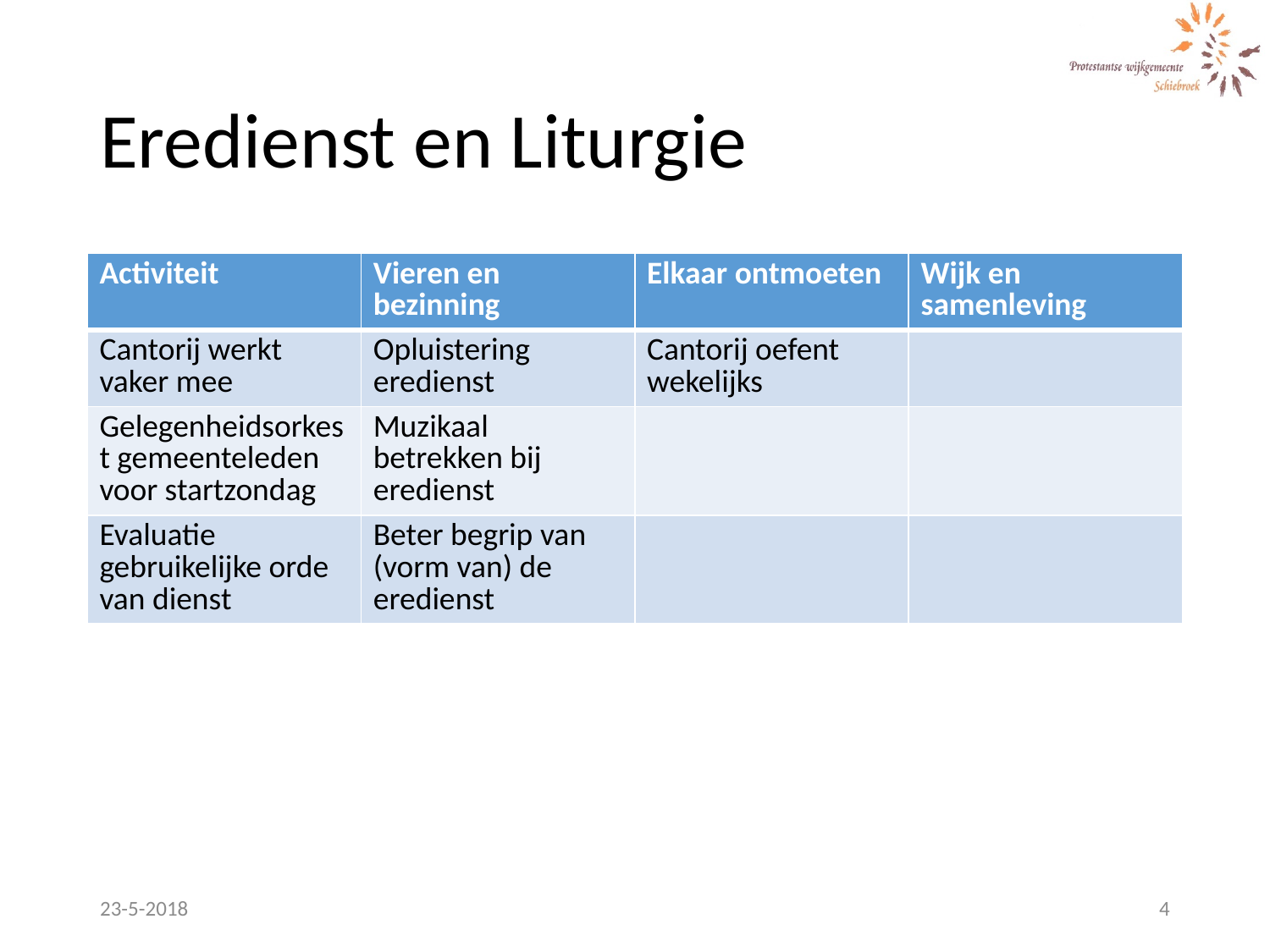

# Eredienst en Liturgie
| Activiteit | Vieren en bezinning | Elkaar ontmoeten | Wijk en samenleving |
| --- | --- | --- | --- |
| Cantorij werkt vaker mee | Opluistering eredienst | Cantorij oefent wekelijks |  |
| Gelegenheidsorkest gemeenteleden voor startzondag | Muzikaal betrekken bij eredienst |  |  |
| Evaluatie gebruikelijke orde van dienst | Beter begrip van (vorm van) de eredienst |  |  |
23-5-2018
4